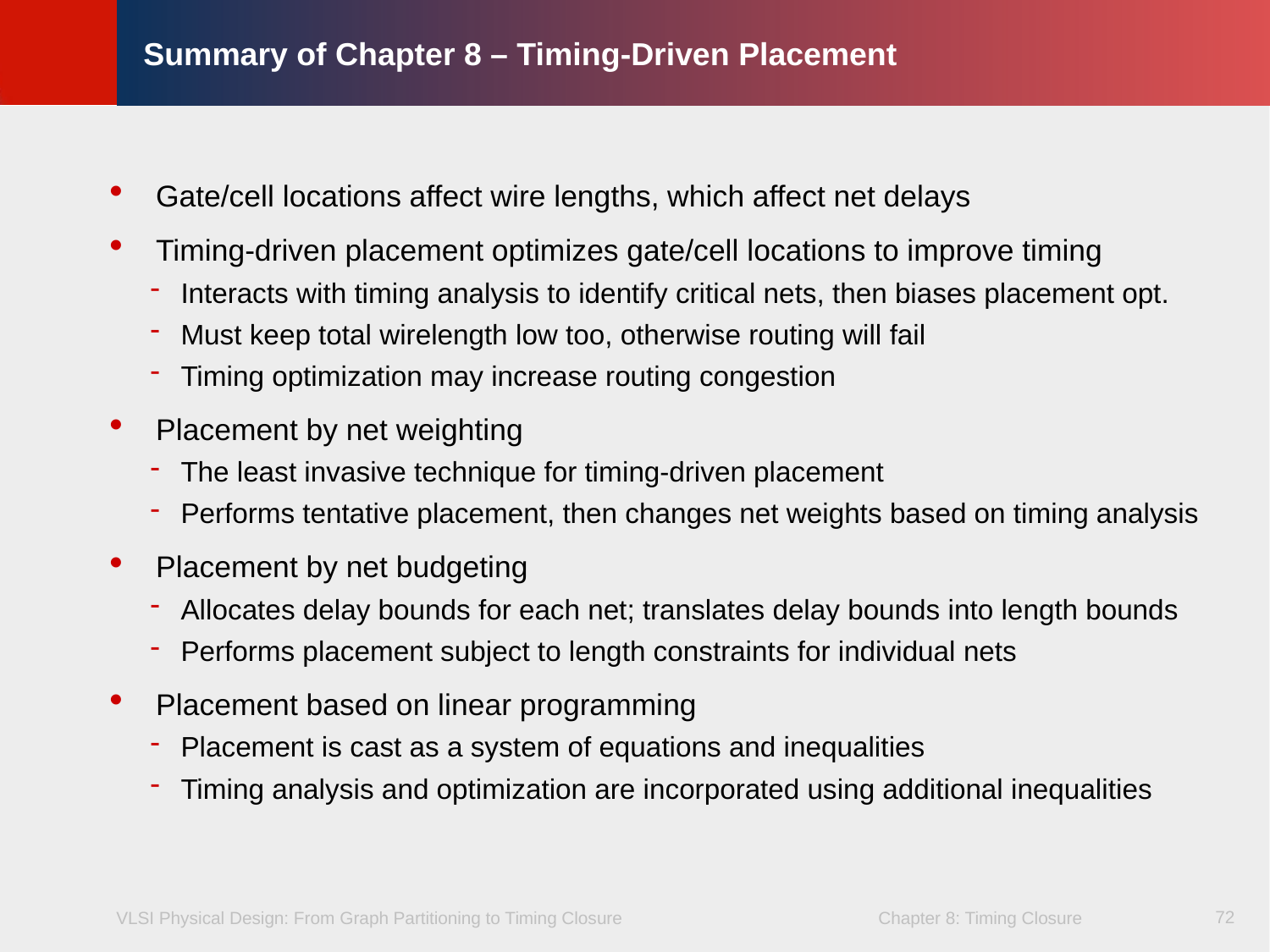

Summary of Chapter 8 – Timing-Driven Placement
Gate/cell locations affect wire lengths, which affect net delays
Timing-driven placement optimizes gate/cell locations to improve timing
Interacts with timing analysis to identify critical nets, then biases placement opt.
Must keep total wirelength low too, otherwise routing will fail
Timing optimization may increase routing congestion
Placement by net weighting
The least invasive technique for timing-driven placement
Performs tentative placement, then changes net weights based on timing analysis
Placement by net budgeting
Allocates delay bounds for each net; translates delay bounds into length bounds
Performs placement subject to length constraints for individual nets
Placement based on linear programming
Placement is cast as a system of equations and inequalities
Timing analysis and optimization are incorporated using additional inequalities
72